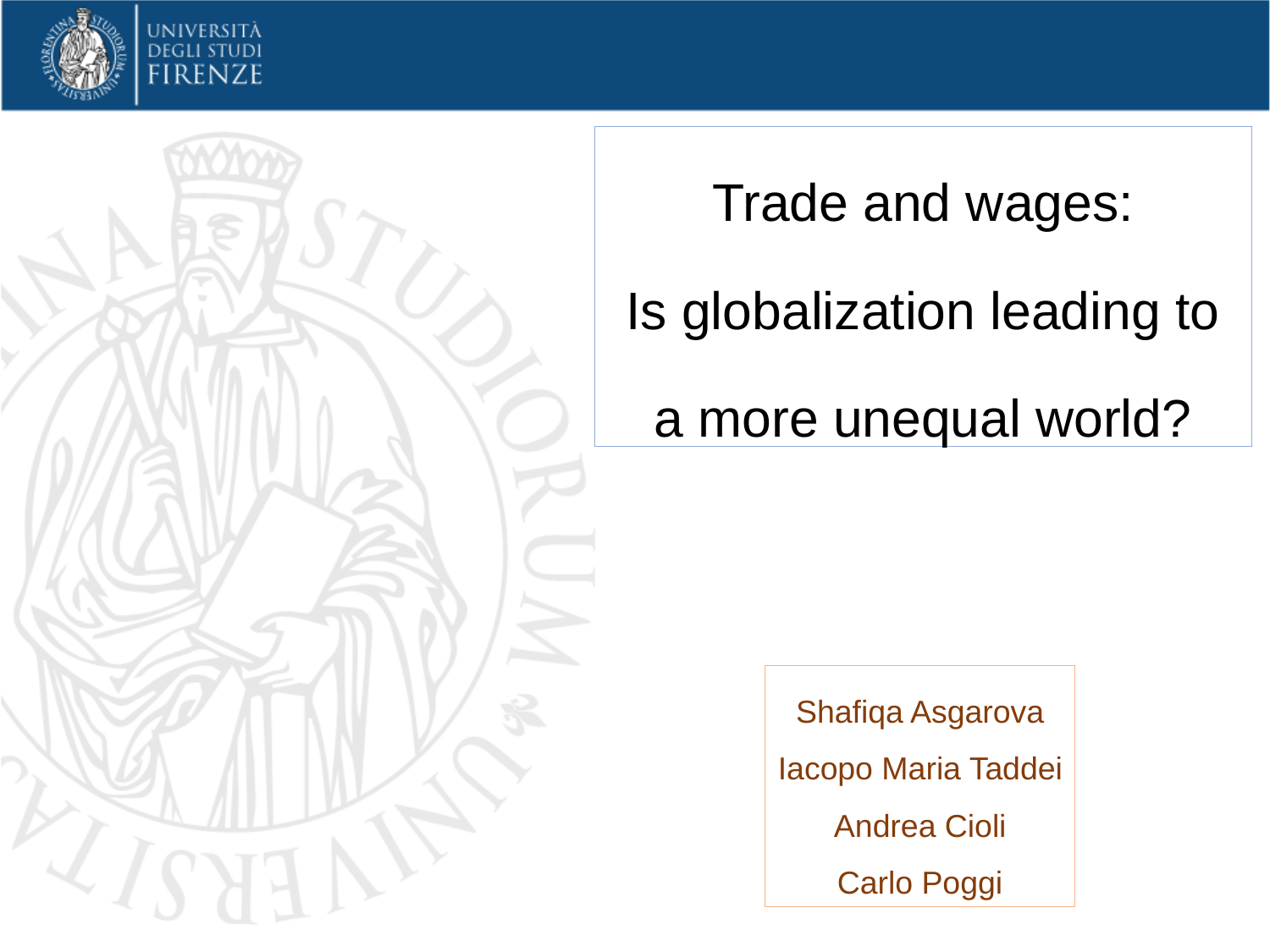

Trade and wages:
Is globalization leading to a more unequal world?
Shafiqa Asgarova
Iacopo Maria Taddei
Andrea Cioli
Carlo Poggi